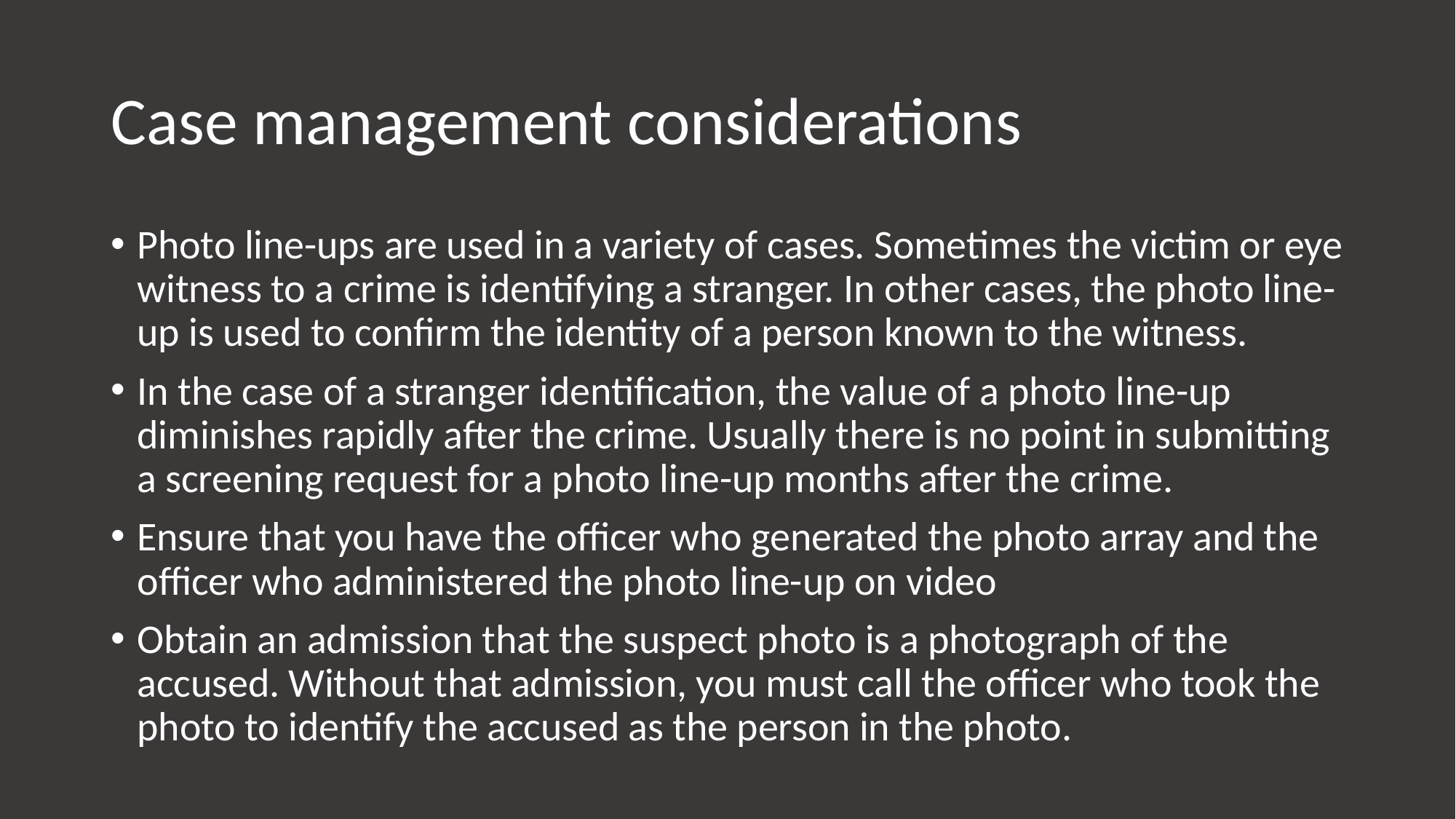

# Case management considerations
Photo line-ups are used in a variety of cases. Sometimes the victim or eye witness to a crime is identifying a stranger. In other cases, the photo line-up is used to confirm the identity of a person known to the witness.
In the case of a stranger identification, the value of a photo line-up diminishes rapidly after the crime. Usually there is no point in submitting a screening request for a photo line-up months after the crime.
Ensure that you have the officer who generated the photo array and the officer who administered the photo line-up on video
Obtain an admission that the suspect photo is a photograph of the accused. Without that admission, you must call the officer who took the photo to identify the accused as the person in the photo.